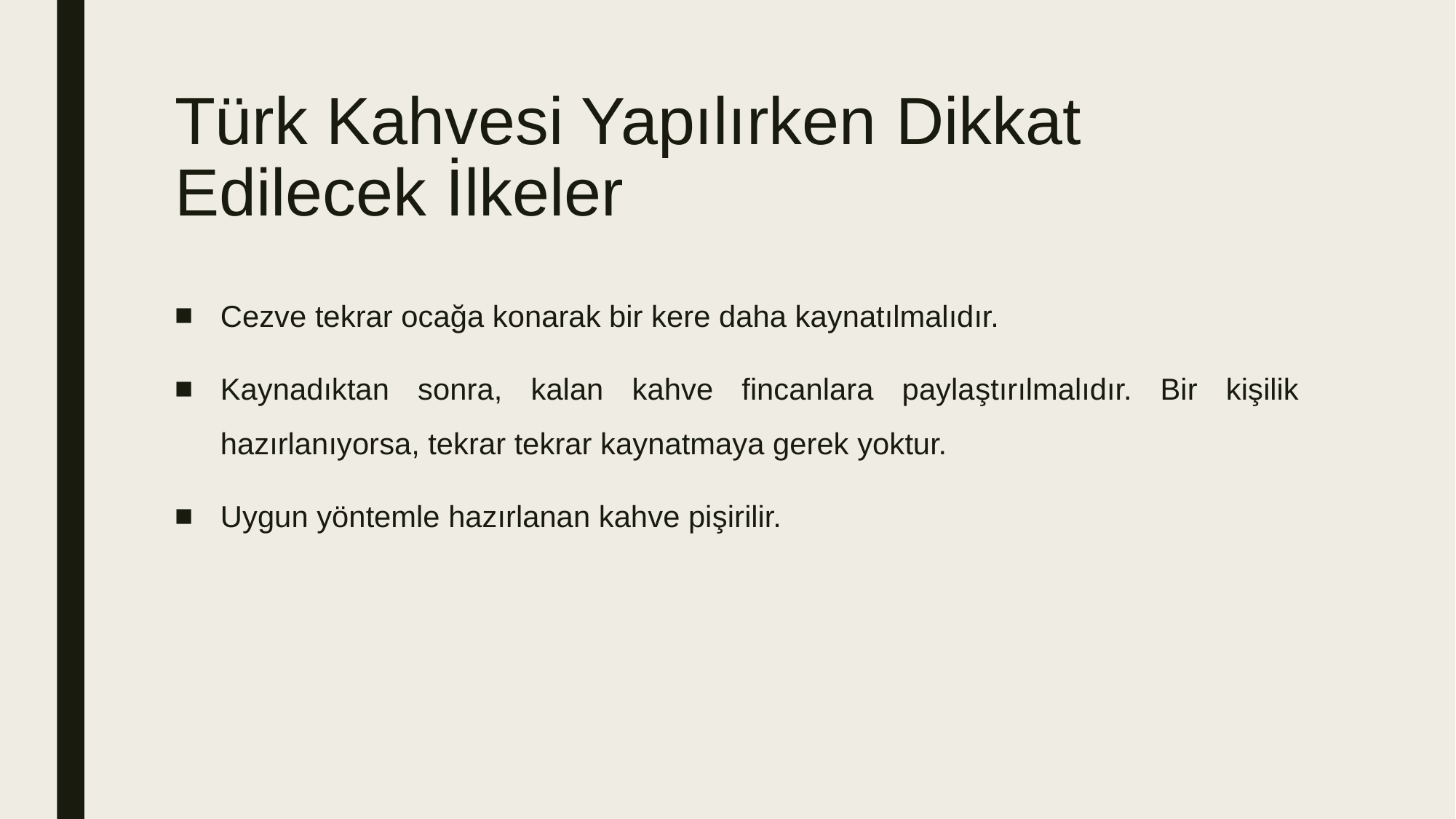

# Türk Kahvesi Yapılırken Dikkat Edilecek İlkeler
Cezve tekrar ocağa konarak bir kere daha kaynatılmalıdır.
Kaynadıktan sonra, kalan kahve fincanlara paylaştırılmalıdır. Bir kişilik hazırlanıyorsa, tekrar tekrar kaynatmaya gerek yoktur.
Uygun yöntemle hazırlanan kahve pişirilir.